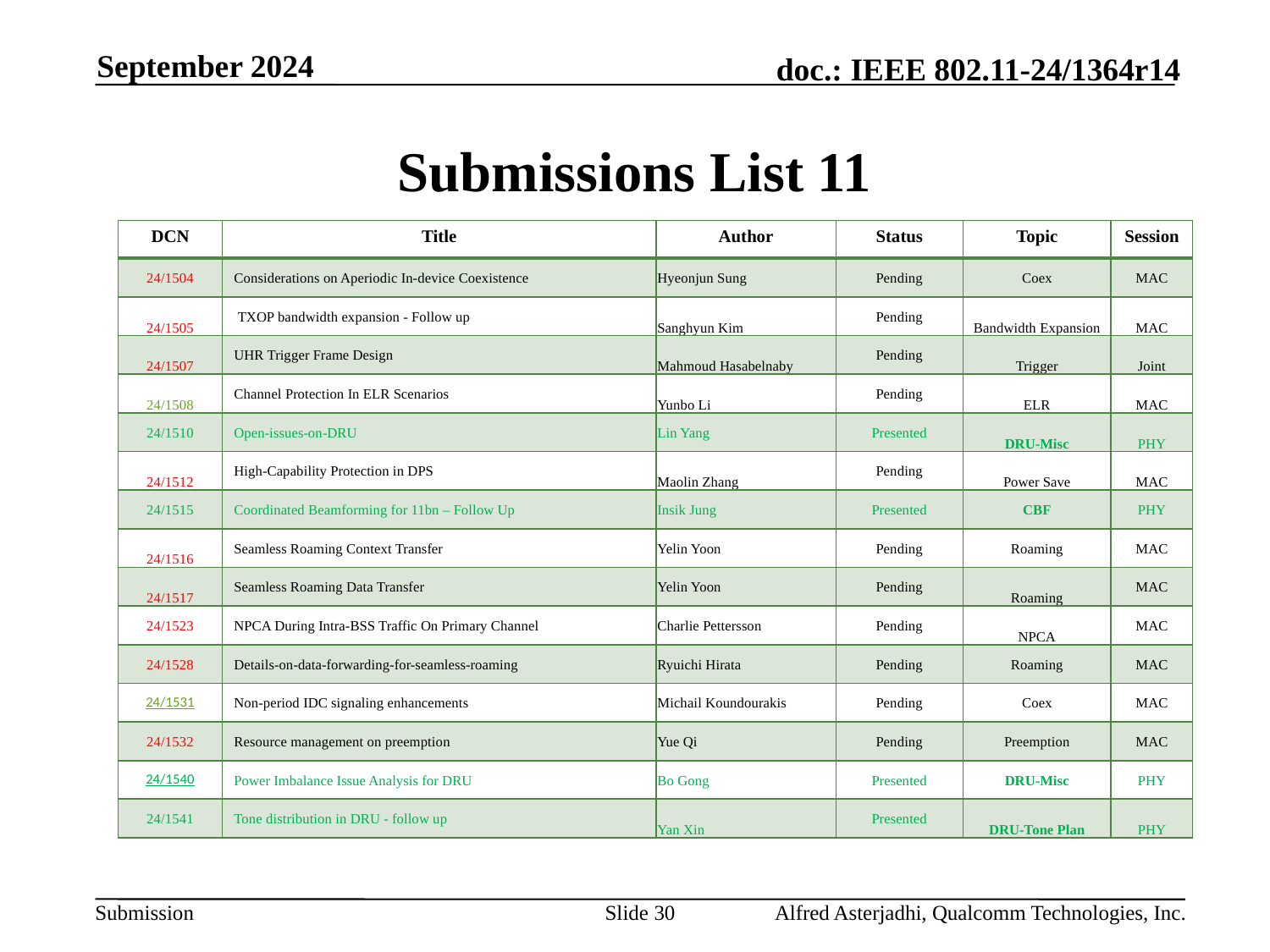

September 2024
# Submissions List 11
| DCN | Title | Author | Status | Topic | Session |
| --- | --- | --- | --- | --- | --- |
| 24/1504 | Considerations on Aperiodic In-device Coexistence | Hyeonjun Sung | Pending | Coex | MAC |
| 24/1505 | TXOP bandwidth expansion - Follow up | Sanghyun Kim | Pending | Bandwidth Expansion | MAC |
| 24/1507 | UHR Trigger Frame Design | Mahmoud Hasabelnaby | Pending | Trigger | Joint |
| 24/1508 | Channel Protection In ELR Scenarios | Yunbo Li | Pending | ELR | MAC |
| 24/1510 | Open-issues-on-DRU | Lin Yang | Presented | DRU-Misc | PHY |
| 24/1512 | High-Capability Protection in DPS | Maolin Zhang | Pending | Power Save | MAC |
| 24/1515 | Coordinated Beamforming for 11bn – Follow Up | Insik Jung | Presented | CBF | PHY |
| 24/1516 | Seamless Roaming Context Transfer | Yelin Yoon | Pending | Roaming | MAC |
| 24/1517 | Seamless Roaming Data Transfer | Yelin Yoon | Pending | Roaming | MAC |
| 24/1523 | NPCA During Intra-BSS Traffic On Primary Channel | Charlie Pettersson | Pending | NPCA | MAC |
| 24/1528 | Details-on-data-forwarding-for-seamless-roaming | Ryuichi Hirata | Pending | Roaming | MAC |
| 24/1531 | Non-period IDC signaling enhancements | Michail Koundourakis | Pending | Coex | MAC |
| 24/1532 | Resource management on preemption | Yue Qi | Pending | Preemption | MAC |
| 24/1540 | Power Imbalance Issue Analysis for DRU | Bo Gong | Presented | DRU-Misc | PHY |
| 24/1541 | Tone distribution in DRU - follow up | Yan Xin | Presented | DRU-Tone Plan | PHY |
Slide 30
Alfred Asterjadhi, Qualcomm Technologies, Inc.